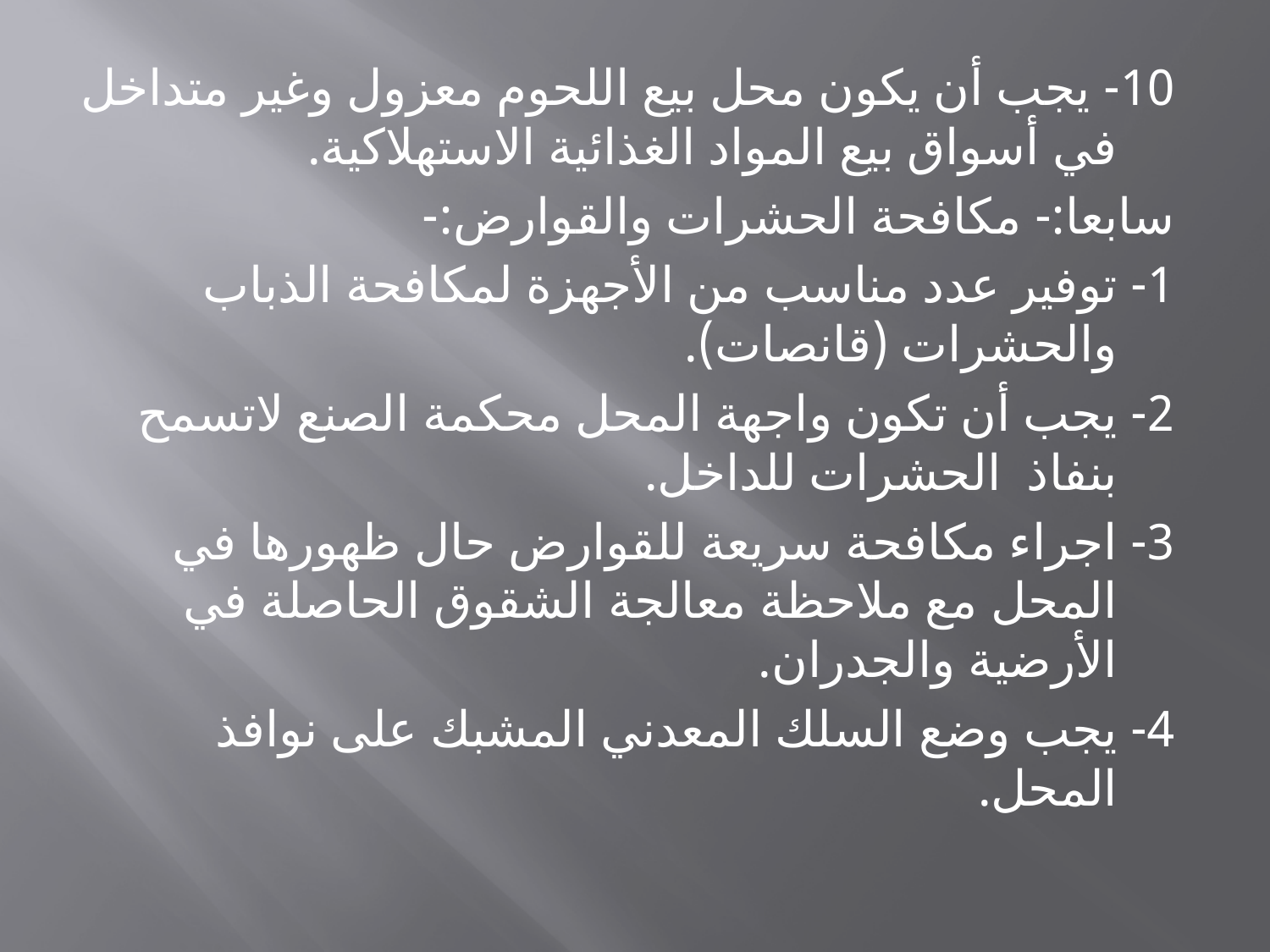

10- يجب أن يكون محل بيع اللحوم معزول وغير متداخل في أسواق بيع المواد الغذائية الاستهلاكية.
سابعا:- مكافحة الحشرات والقوارض:-
1- توفير عدد مناسب من الأجهزة لمكافحة الذباب والحشرات (قانصات).
2- يجب أن تكون واجهة المحل محكمة الصنع لاتسمح بنفاذ  الحشرات للداخل.
3- اجراء مكافحة سريعة للقوارض حال ظهورها في المحل مع ملاحظة معالجة الشقوق الحاصلة في الأرضية والجدران.
4- يجب وضع السلك المعدني المشبك على نوافذ المحل.